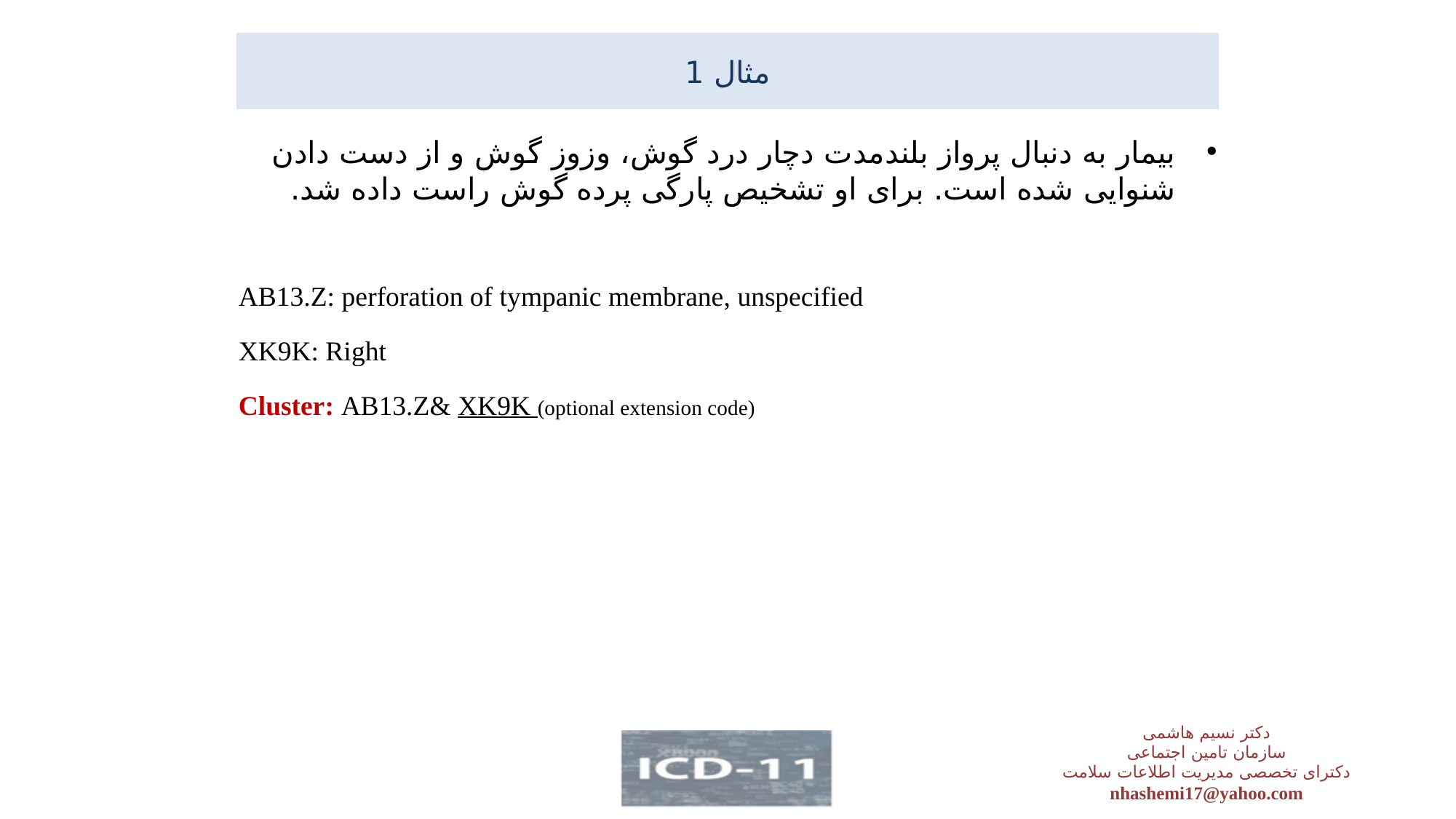

# مثال 1
بیمار به دنبال پرواز بلندمدت دچار درد گوش، وزوز گوش و از دست دادن شنوایی شده است. برای او تشخیص پارگی پرده گوش راست داده شد.

    AB13.Z: perforation of tympanic membrane, unspecified
    XK9K: Right
    Cluster: AB13.Z& XK9K (optional extension code)